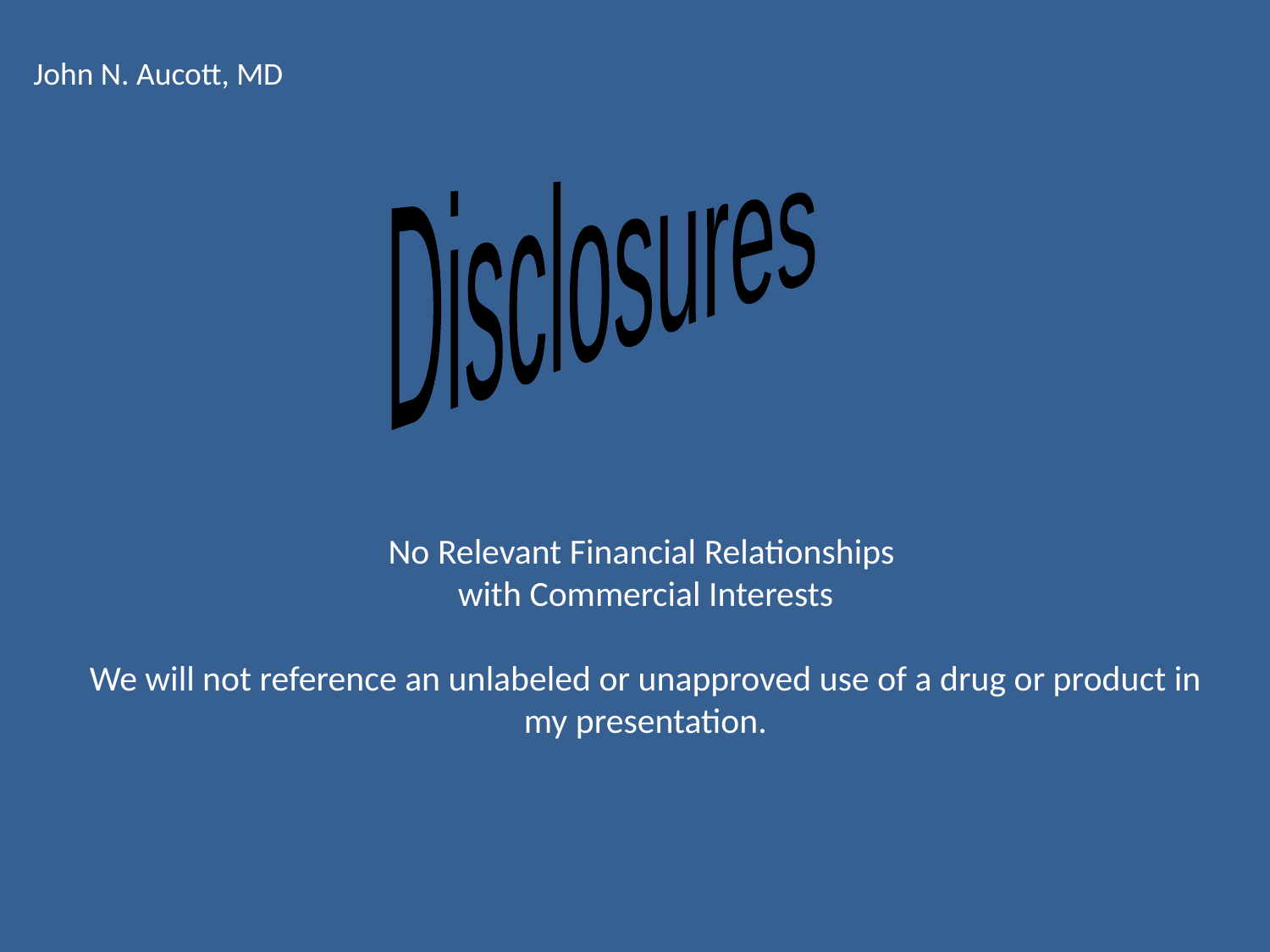

John N. Aucott, MD
Disclosures
# No Relevant Financial Relationships with Commercial Interests We will not reference an unlabeled or unapproved use of a drug or product in my presentation.